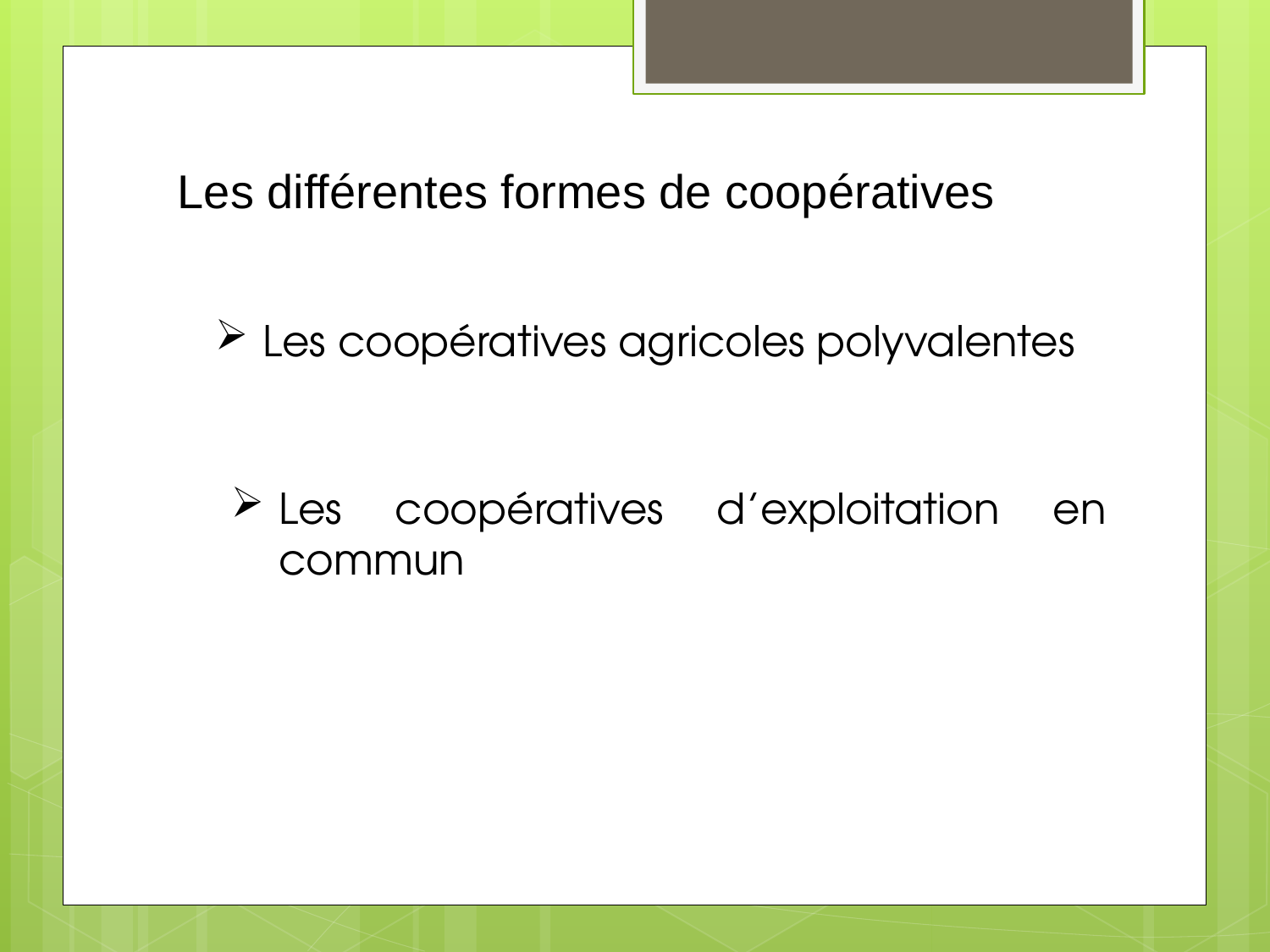

# Les différentes formes de coopératives
Les coopératives agricoles polyvalentes
Les coopératives d’exploitation en commun